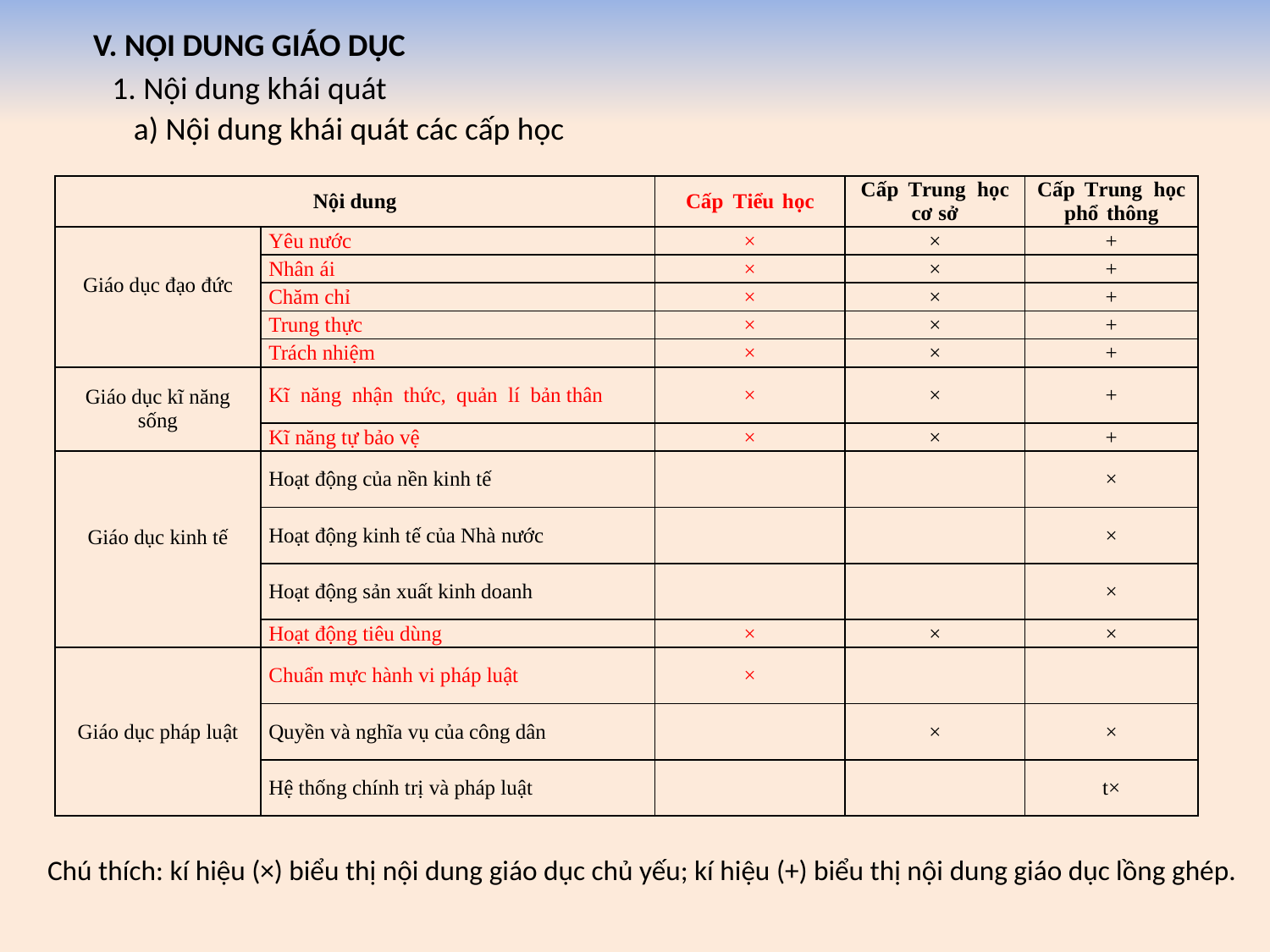

V. NỘI DUNG GIÁO DỤC
1. Nội dung khái quát
a) Nội dung khái quát các cấp học
| Nội dung |  | Cấp Tiểu học | Cấp Trung học cơ sở | Cấp Trung học phổ thông |
| --- | --- | --- | --- | --- |
| Giáo dục đạo đức | Yêu nước | × | × | + |
|  | Nhân ái | × | × | + |
|  | Chăm chỉ | × | × | + |
|  | Trung thực | × | × | + |
|  | Trách nhiệm | × | × | + |
| Giáo dục kĩ năng sống | Kĩ năng nhận thức, quản lí bản thân | × | × | + |
|  | Kĩ năng tự bảo vệ | × | × | + |
| Giáo dục kinh tế | Hoạt động của nền kinh tế |  |  | × |
|  | Hoạt động kinh tế của Nhà nước |  |  | × |
|  | Hoạt động sản xuất kinh doanh |  |  | × |
|  | Hoạt động tiêu dùng | × | × | × |
| Giáo dục pháp luật | Chuẩn mực hành vi pháp luật | × |  |  |
|  | Quyền và nghĩa vụ của công dân |  | × | × |
|  | Hệ thống chính trị và pháp luật |  |  | t× |
Chú thích: kí hiệu (×) biểu thị nội dung giáo dục chủ yếu; kí hiệu (+) biểu thị nội dung giáo dục lồng ghép.